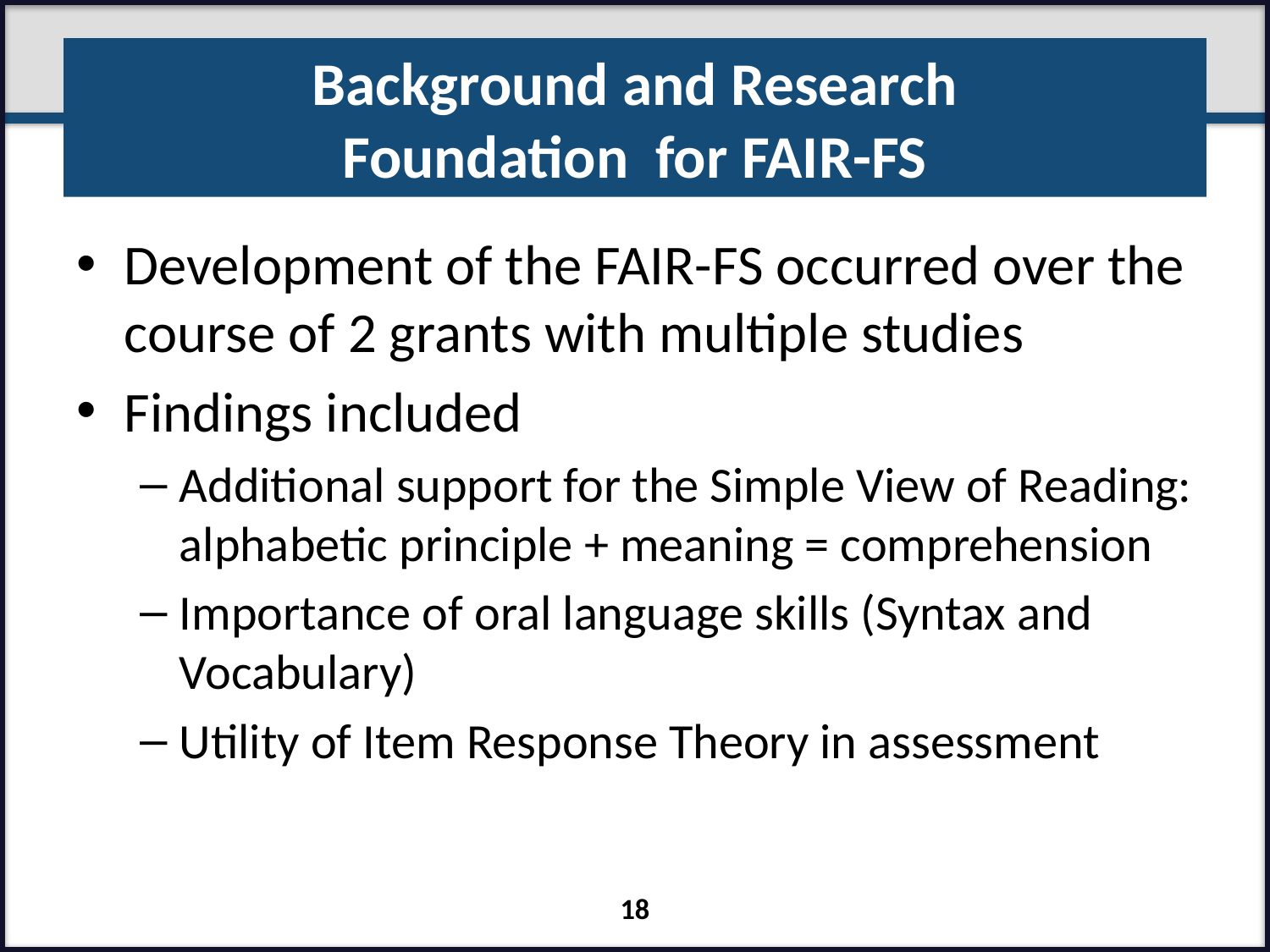

# Background and Research Foundation  for FAIR-FS
Development of the FAIR-FS occurred over the course of 2 grants with multiple studies
Findings included
Additional support for the Simple View of Reading: alphabetic principle + meaning = comprehension
Importance of oral language skills (Syntax and Vocabulary)
Utility of Item Response Theory in assessment
18